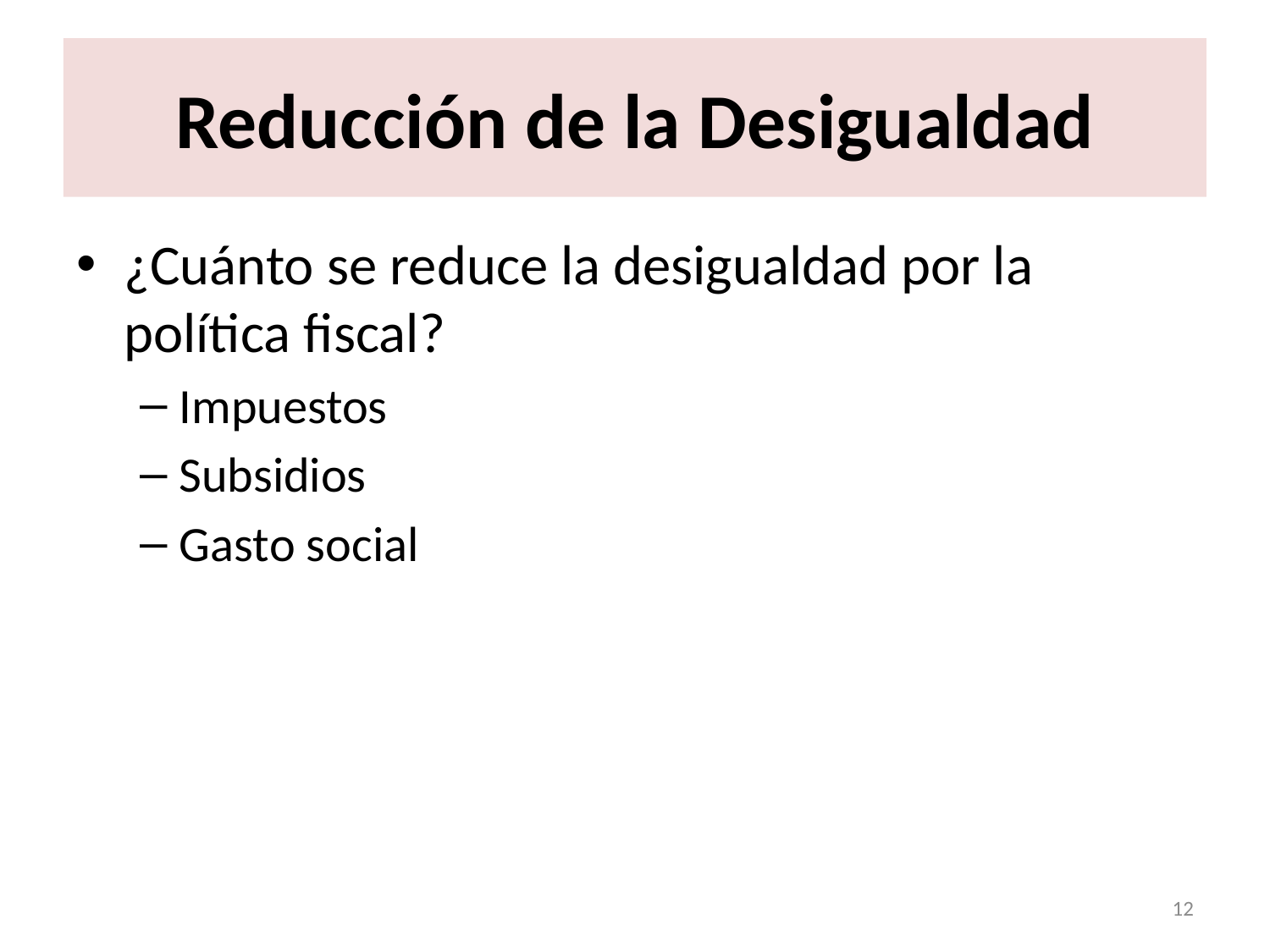

#
Reducción de la Desigualdad
¿Cuánto se reduce la desigualdad por la política fiscal?
Impuestos
Subsidios
Gasto social
12